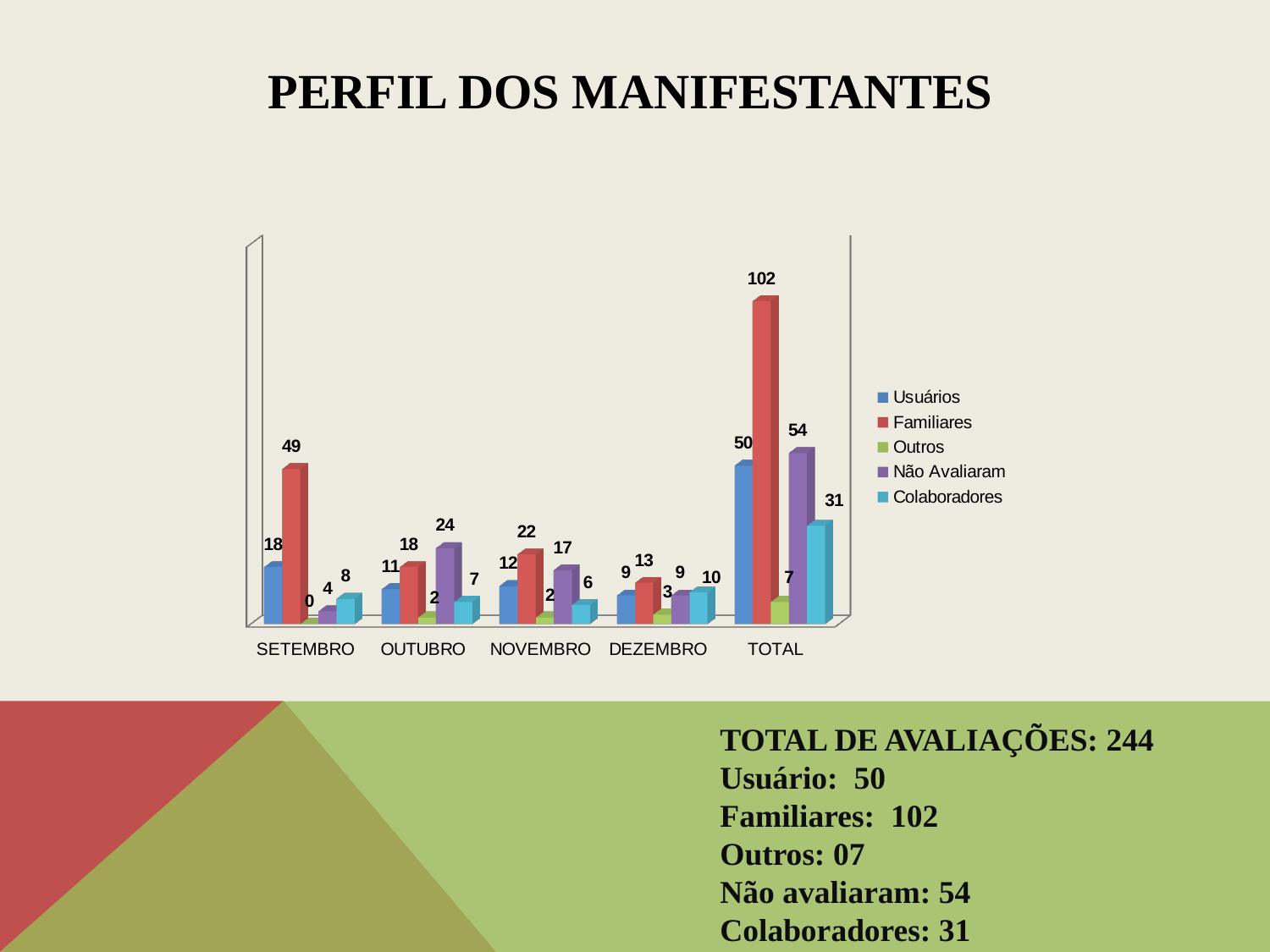

# PERFIL DOS MANIFESTANTES

[unsupported chart]

TOTAL DE AVALIAÇÕES: 244
Usuário:  50
Familiares:  102
Outros: 07
Não avaliaram: 54
Colaboradores: 31